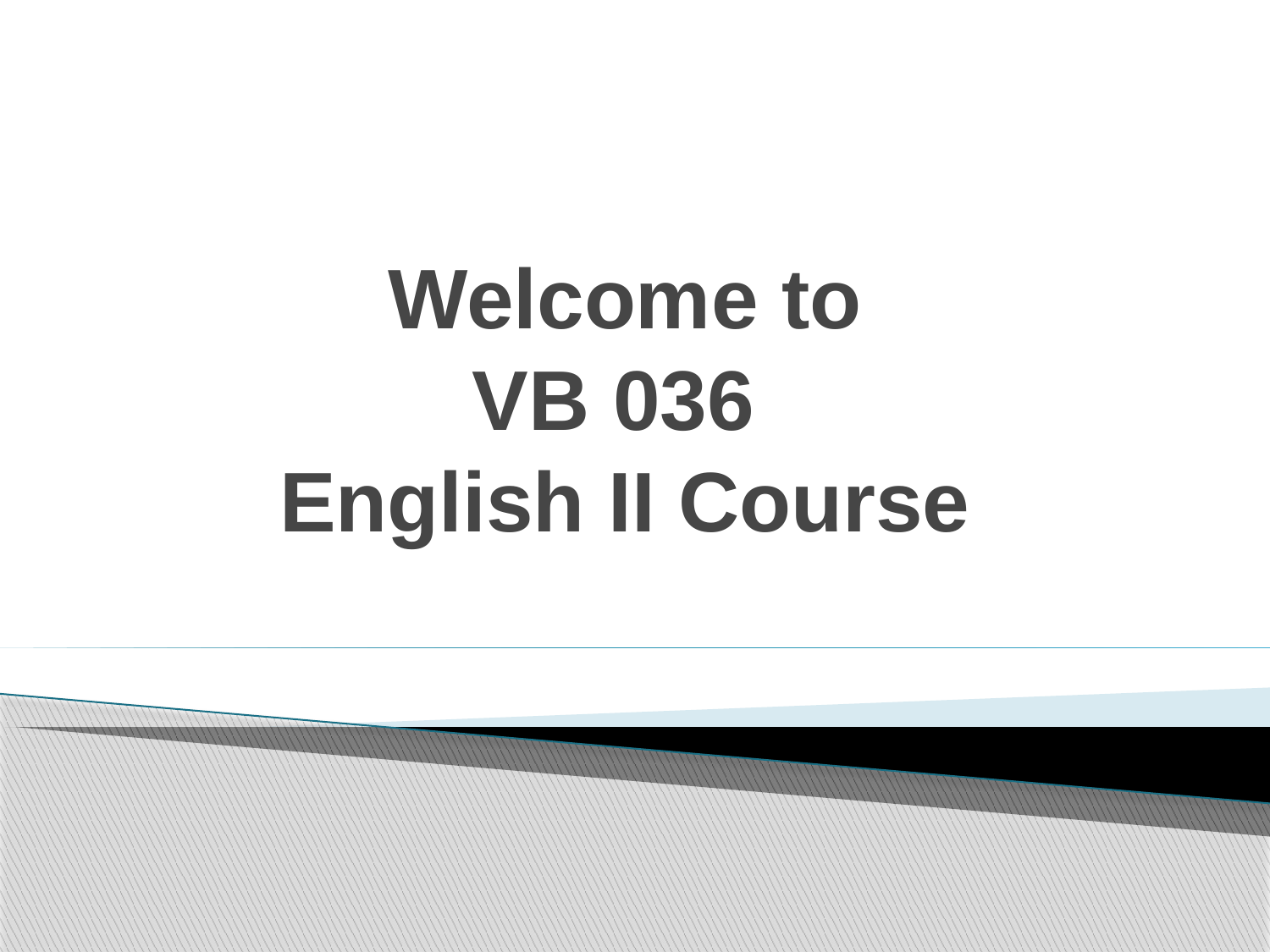

# Welcome to VB 036 English II Course